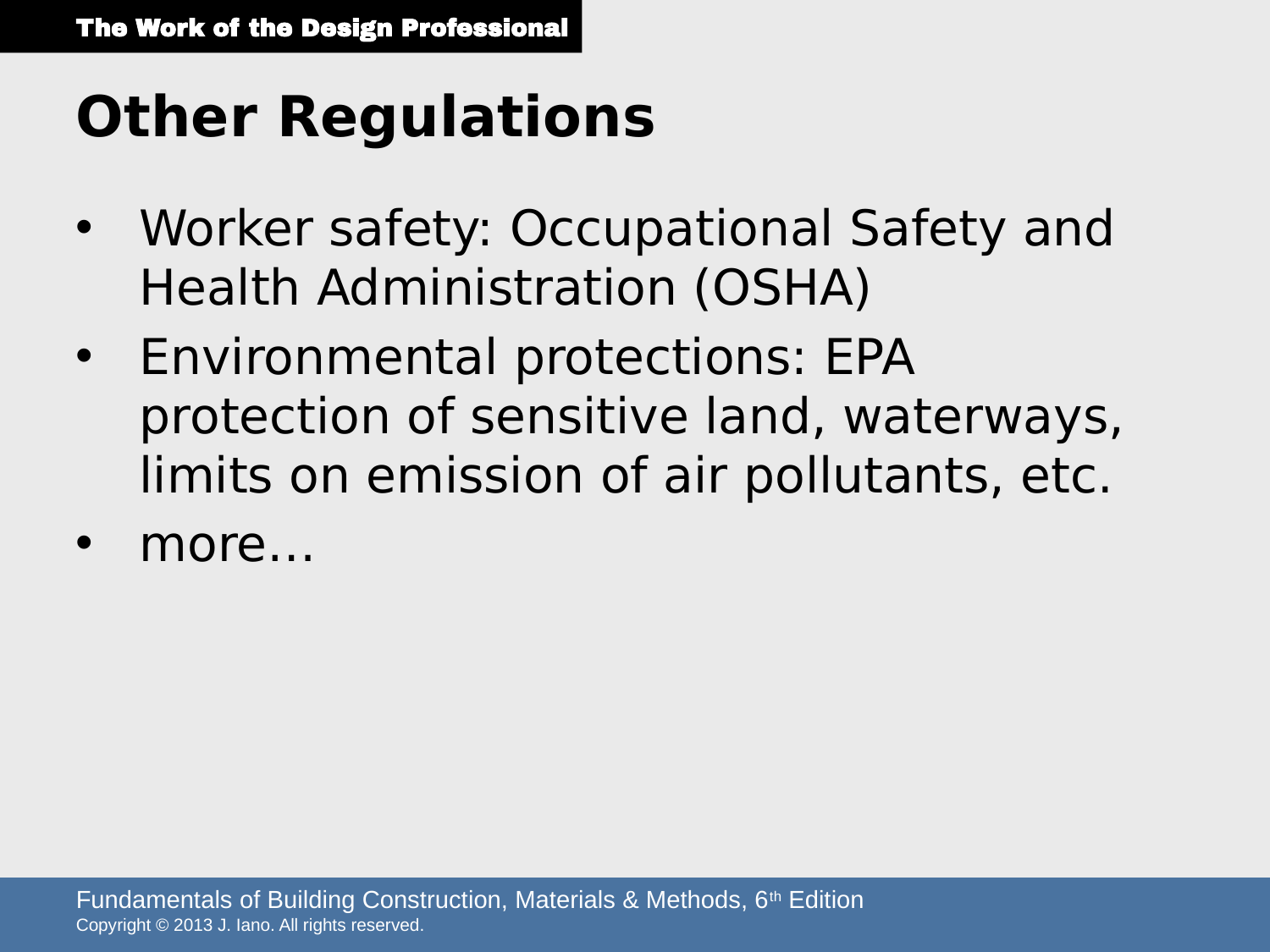

# Other Regulations
Worker safety: Occupational Safety and Health Administration (OSHA)
Environmental protections: EPA protection of sensitive land, waterways, limits on emission of air pollutants, etc.
more…